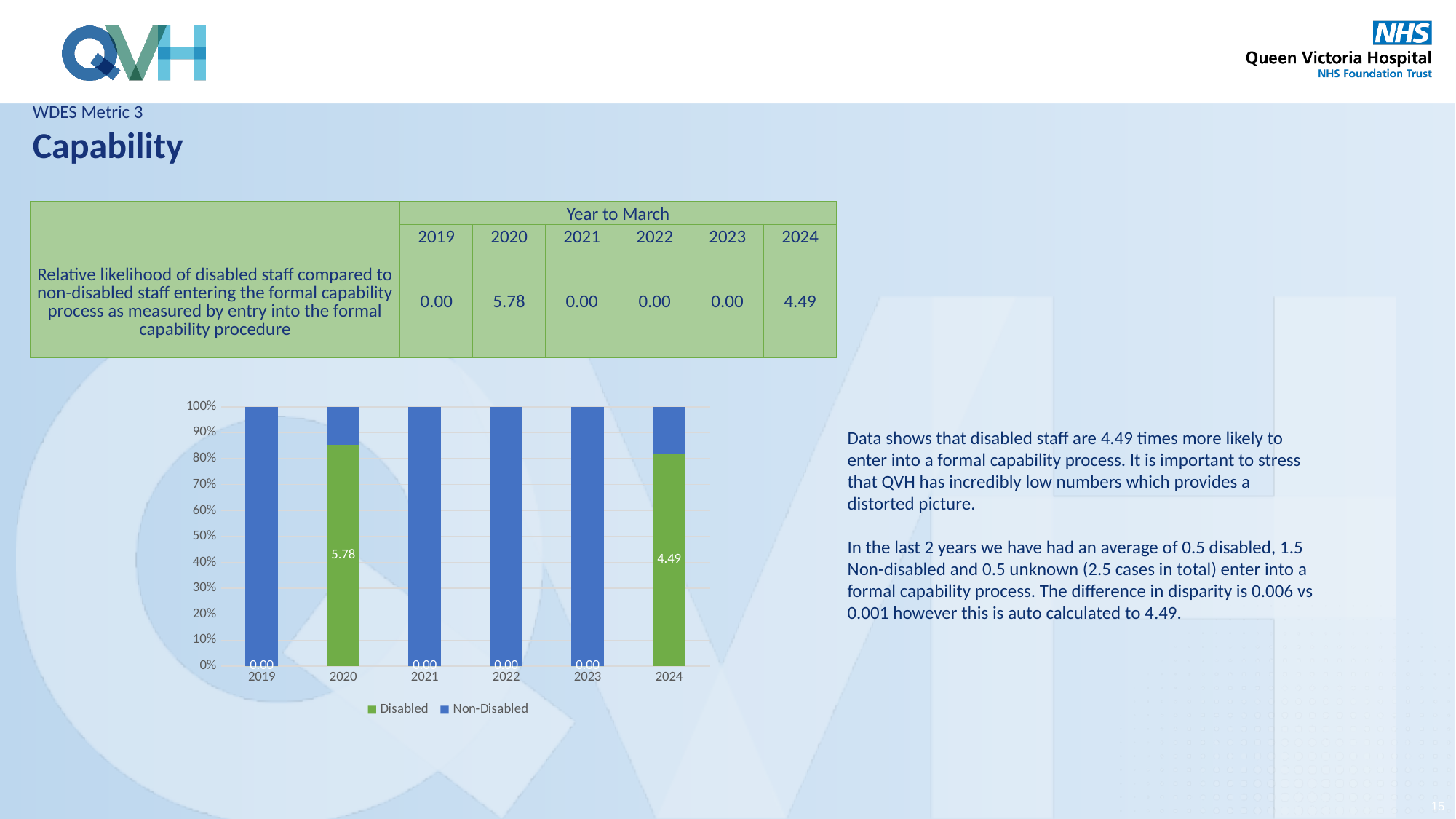

WDES Metric 3
Capability

|  | Year to March |  |  |  |  |  |
| --- | --- | --- | --- | --- | --- | --- |
|  | 2019 | 2020 | 2021 | 2022 | 2023 | 2024 |
| Relative likelihood of disabled staff compared to non-disabled staff entering the formal capability process as measured by entry into the formal capability procedure | 0.00 | 5.78 | 0.00 | 0.00 | 0.00 | 4.49 |

### Chart

| Category | Disabled  | Non-Disabled |
|---|---|---|
| 2019 | 0.0 | 1.0 |
| 2020 | 5.78 | 1.0 |
| 2021 | 0.0 | 1.0 |
| 2022 | 0.0 | 1.0 |
| 2023 | 0.0 | 1.0 |
| 2024 | 4.49 | 1.0 |
Data shows that disabled staff are 4.49 times more likely to enter into a formal capability process. It is important to stress that QVH has incredibly low numbers which provides a distorted picture.

In the last 2 years we have had an average of 0.5 disabled, 1.5 Non-disabled and 0.5 unknown (2.5 cases in total) enter into a formal capability process. The difference in disparity is 0.006 vs 0.001 however this is auto calculated to 4.49.